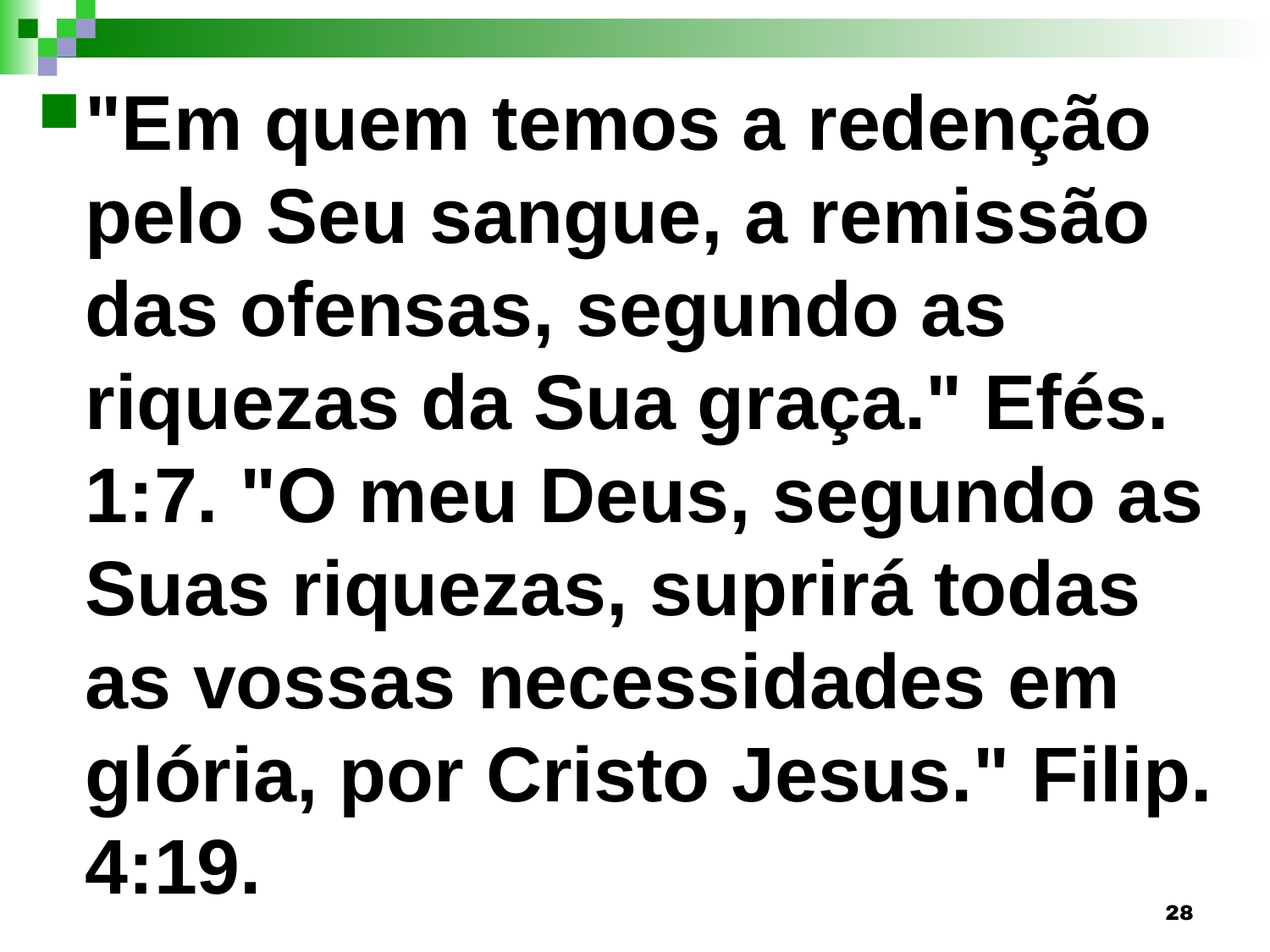

"Em quem temos a redenção pelo Seu sangue, a remissão das ofensas, segundo as riquezas da Sua graça." Efés. 1:7. "O meu Deus, segundo as Suas riquezas, suprirá todas as vossas necessidades em glória, por Cristo Jesus." Filip. 4:19.
28